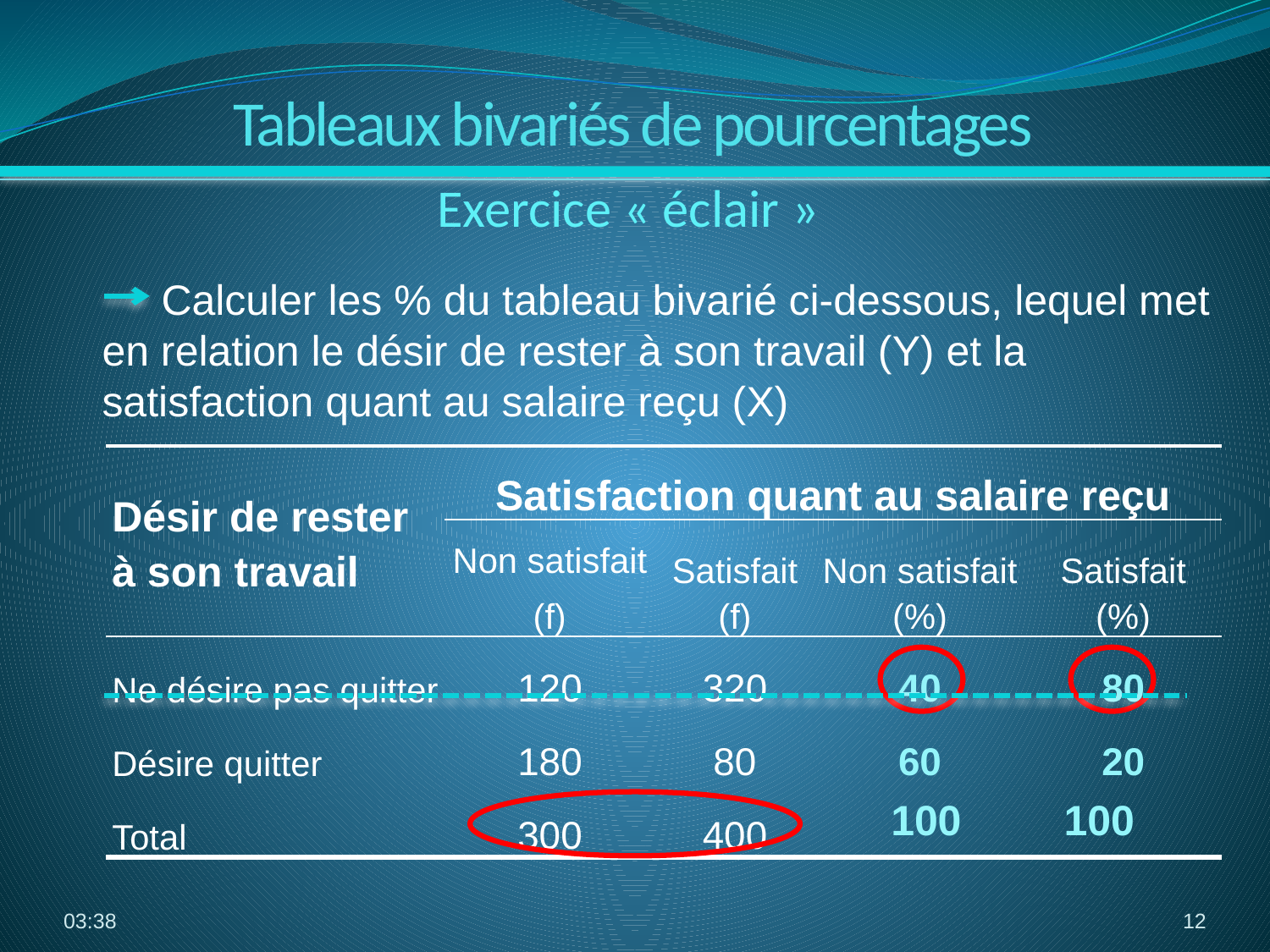

Tableaux bivariés de pourcentages
Exercice « éclair »
     Calculer les % du tableau bivarié ci-dessous, lequel met en relation le désir de rester à son travail (Y) et la satisfaction quant au salaire reçu (X)

| Désir de rester à son travail | Satisfaction quant au salaire reçu |  |  |  |
| --- | --- | --- | --- | --- |
|  | Non satisfait (f) | Satisfait (f) | Non satisfait (%) | Satisfait (%) |
| Ne désire pas quitter | 120 | 320 | 40 | 80 |
| Désire quitter | 180 | 80 | 60 | 20 |
| Total | 300 | 400 |  |  |

100
100

03:38
12